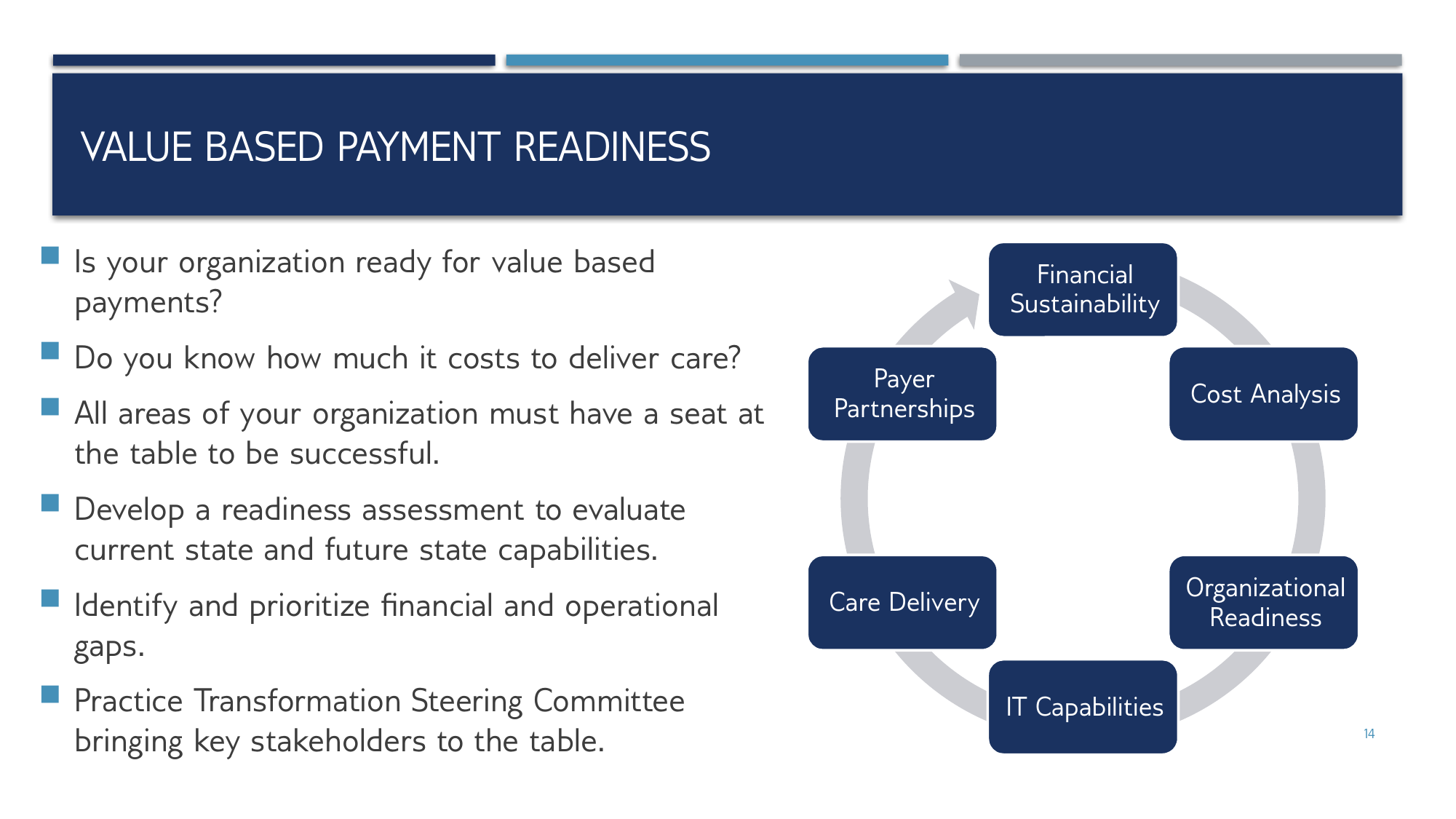

# Value Based Payment Readiness
Is your organization ready for value based payments?
Do you know how much it costs to deliver care?
All areas of your organization must have a seat at the table to be successful.
Develop a readiness assessment to evaluate current state and future state capabilities.
Identify and prioritize financial and operational gaps.
Practice Transformation Steering Committee bringing key stakeholders to the table.

Financial Sustainability
Cost Analysis
Organizational Readiness
IT Capabilities
Care Delivery
Payer Partnerships
14